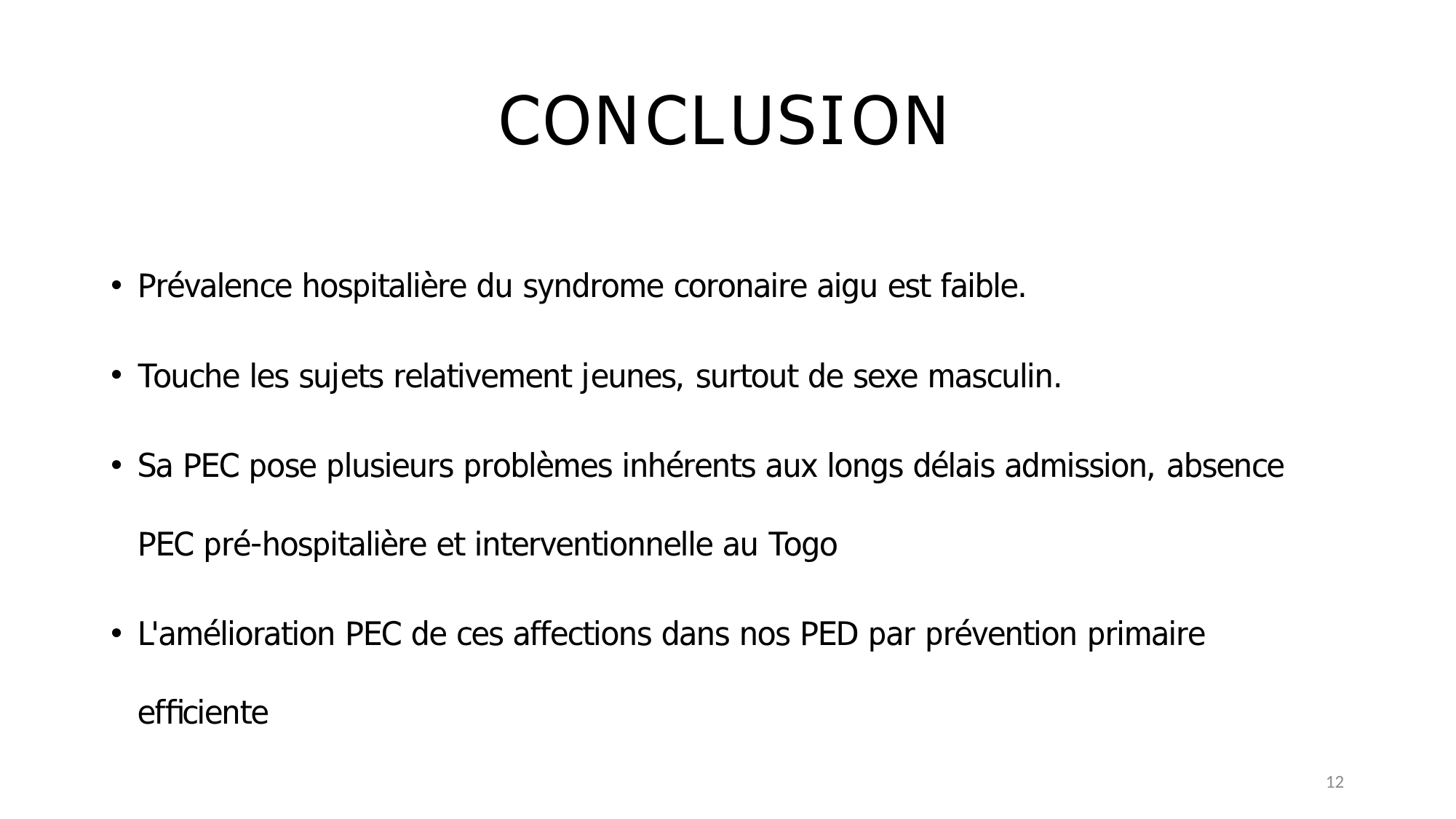

# CONCLUSION
Prévalence hospitalière du syndrome coronaire aigu est faible.
Touche les sujets relativement jeunes, surtout de sexe masculin.
Sa PEC pose plusieurs problèmes inhérents aux longs délais admission, absence PEC pré-hospitalière et interventionnelle au Togo
L'amélioration PEC de ces affections dans nos PED par prévention primaire efficiente
12